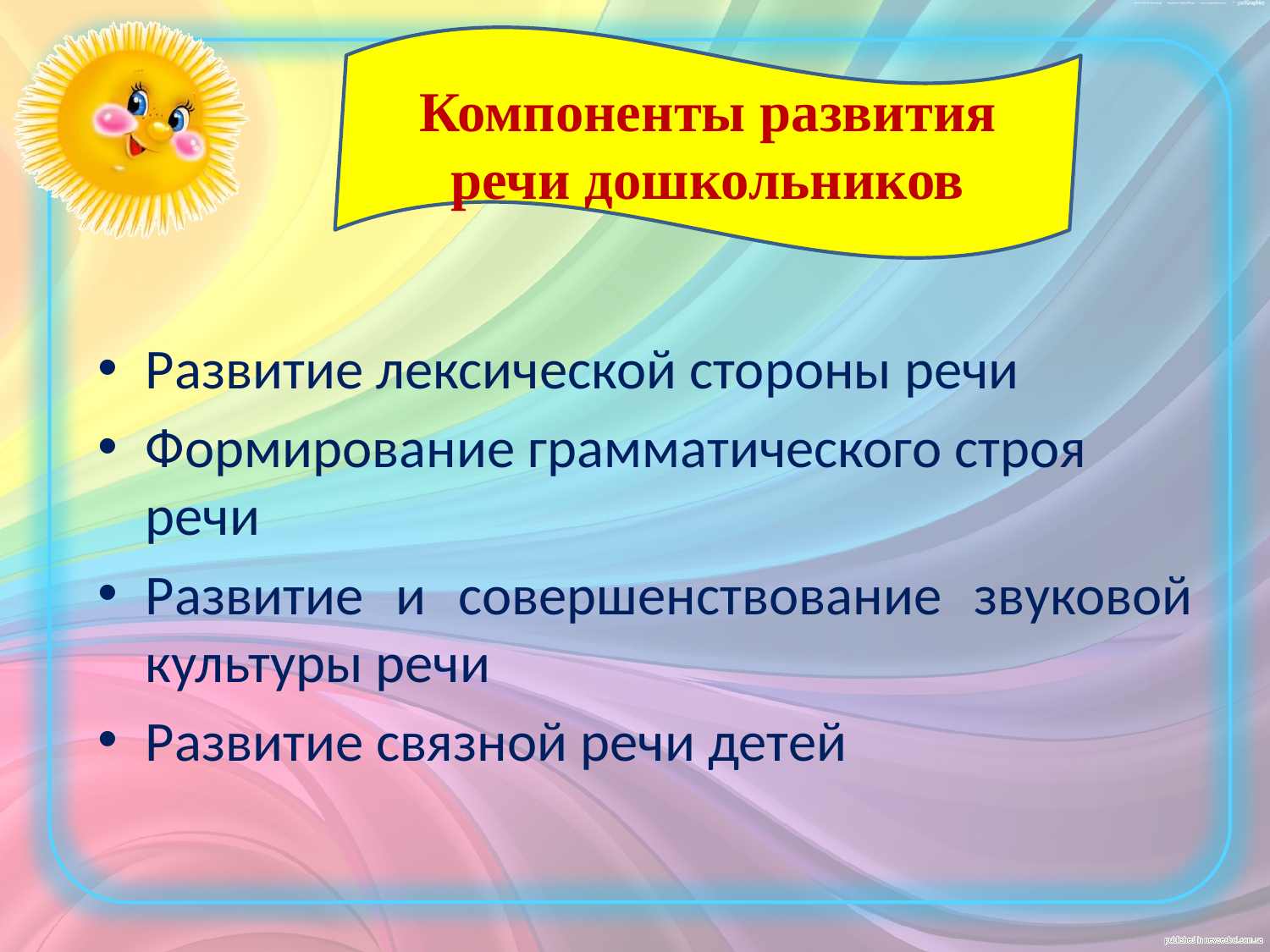

Компоненты развития речи дошкольников
Развитие лексической стороны речи
Формирование грамматического строя речи
Развитие и совершенствование звуковой культуры речи
Развитие связной речи детей